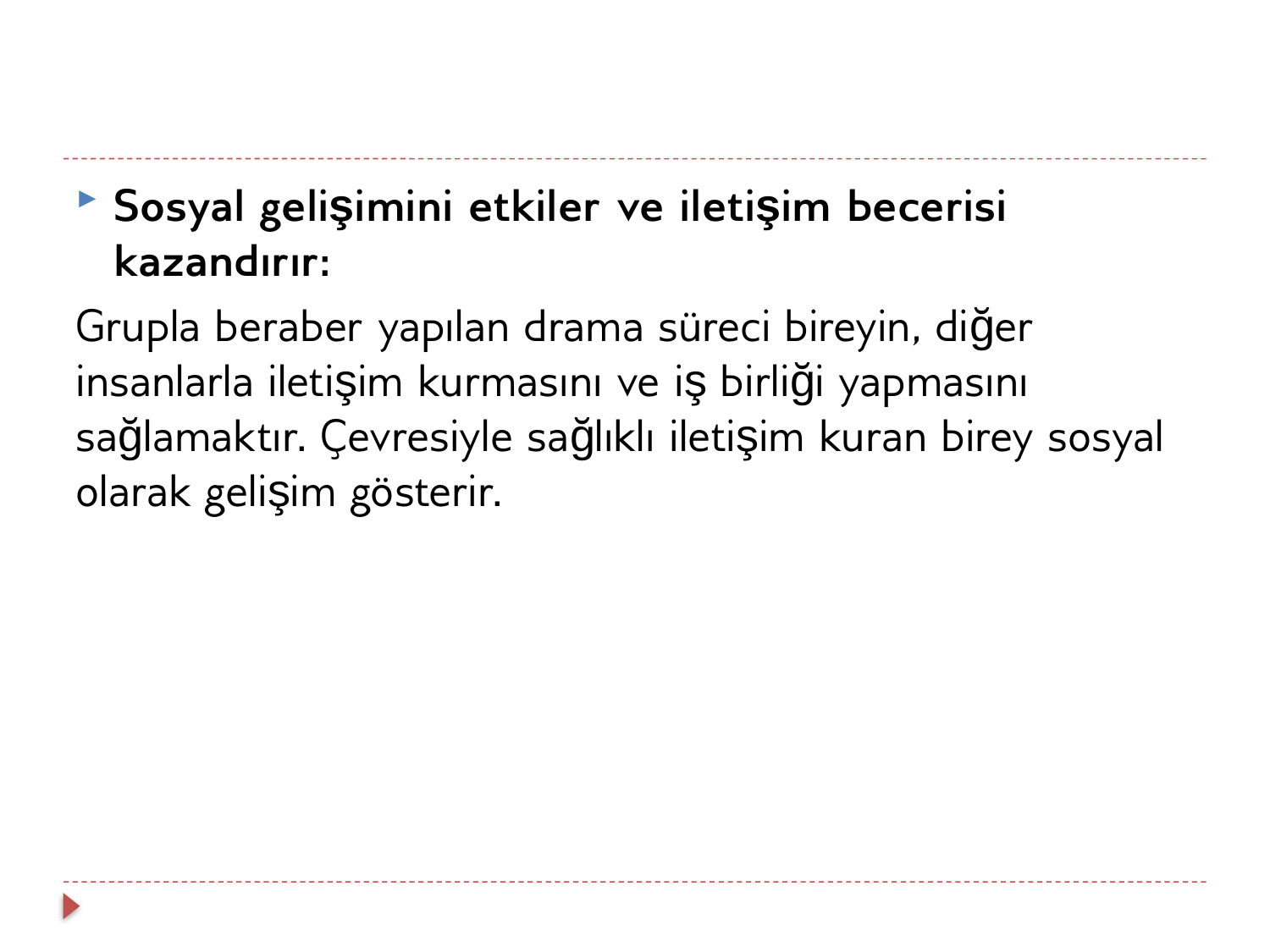

#
Sosyal gelişimini etkiler ve iletişim becerisi kazandırır:
Grupla beraber yapılan drama süreci bireyin, diğer insanlarla iletişim kurmasını ve iş birliği yapmasını sağlamaktır. Çevresiyle sağlıklı iletişim kuran birey sosyal olarak gelişim gösterir.